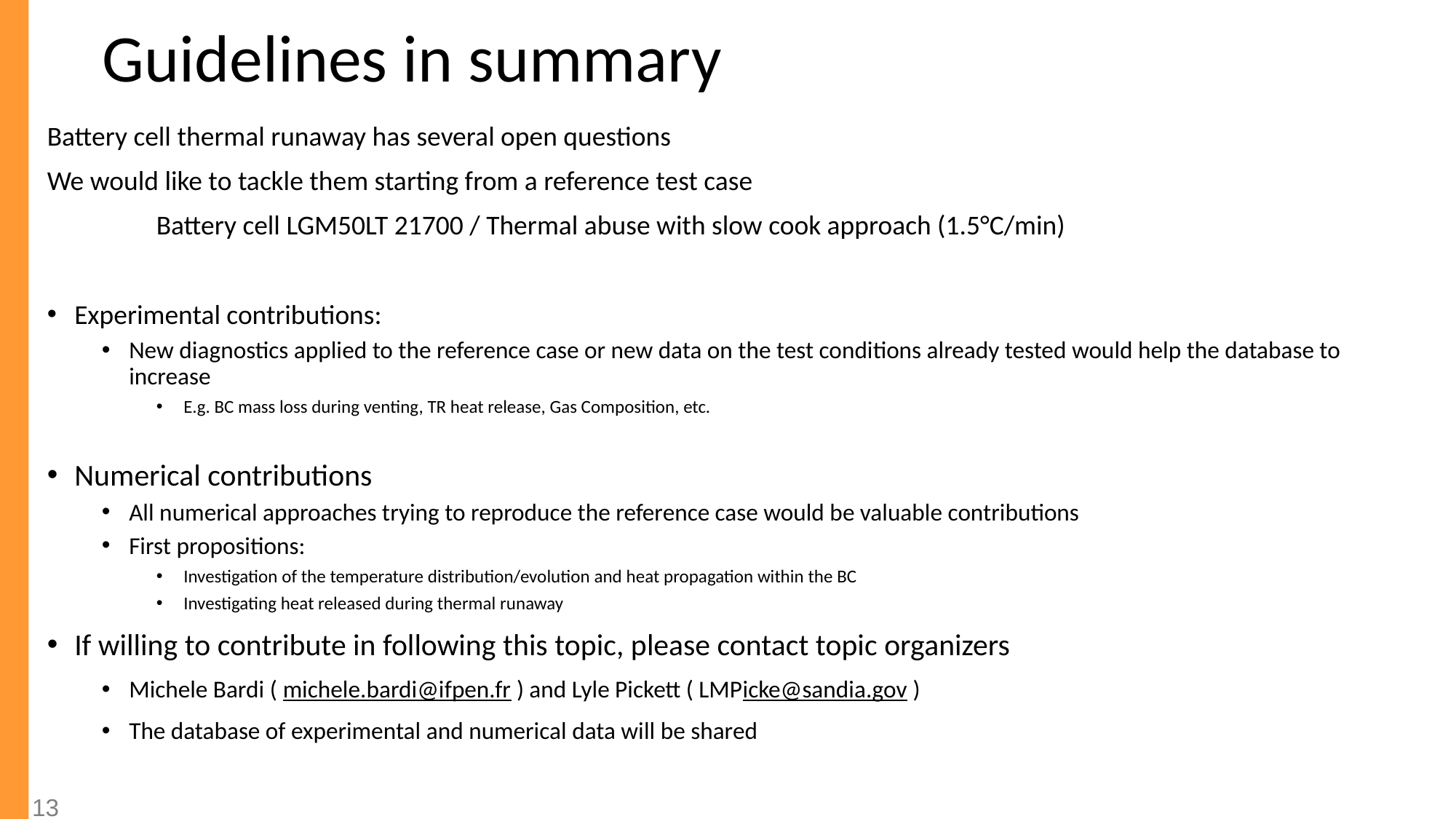

Guidelines in summary
Battery cell thermal runaway has several open questions
We would like to tackle them starting from a reference test case
	Battery cell LGM50LT 21700 / Thermal abuse with slow cook approach (1.5°C/min)

Experimental contributions:
New diagnostics applied to the reference case or new data on the test conditions already tested would help the database to increase
E.g. BC mass loss during venting, TR heat release, Gas Composition, etc.

Numerical contributions
All numerical approaches trying to reproduce the reference case would be valuable contributions
First propositions:
Investigation of the temperature distribution/evolution and heat propagation within the BC
Investigating heat released during thermal runaway
If willing to contribute in following this topic, please contact topic organizers
Michele Bardi ( michele.bardi@ifpen.fr ) and Lyle Pickett ( LMPicke@sandia.gov )
The database of experimental and numerical data will be shared